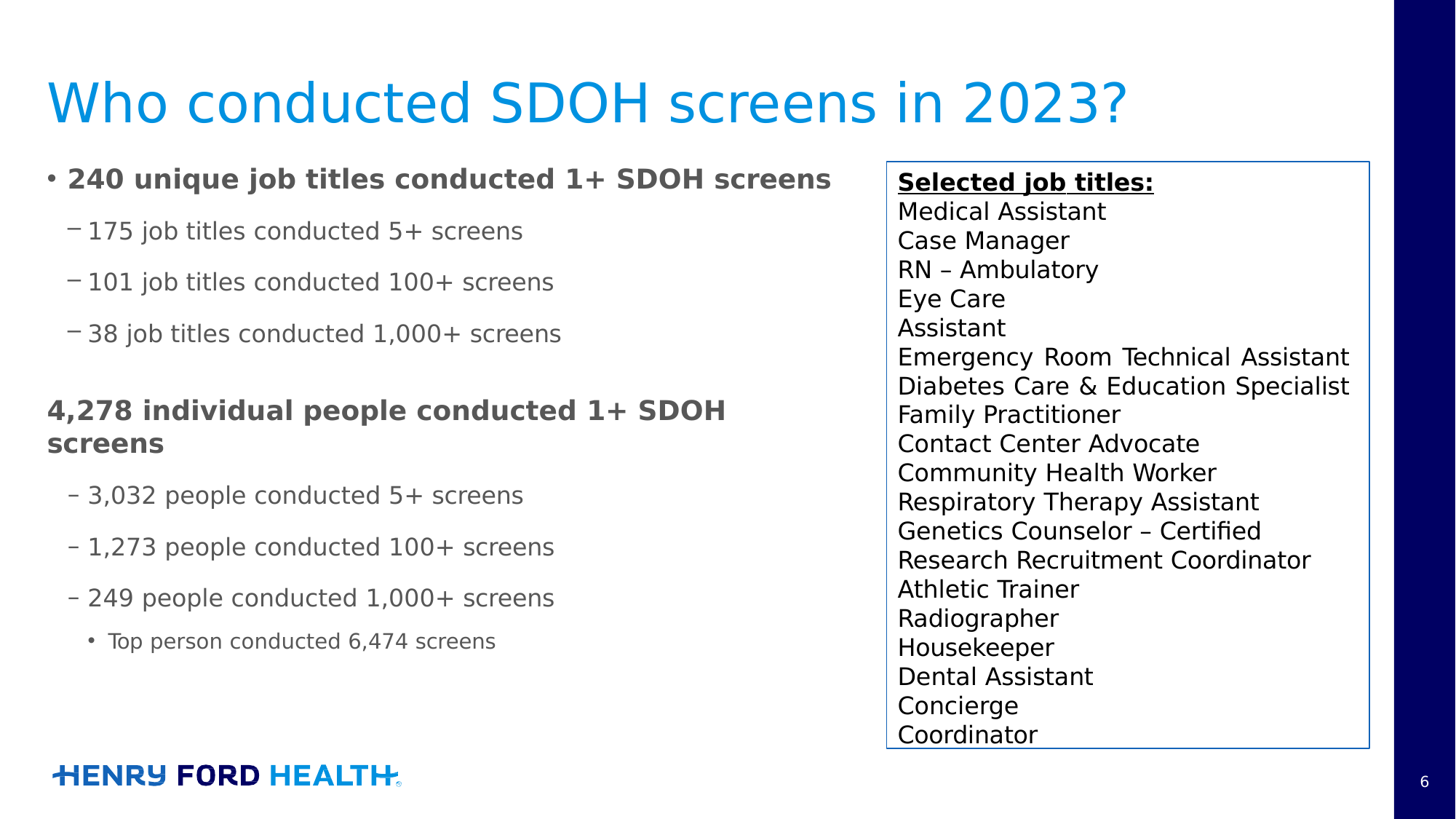

# Who conducted SDOH screens in 2023?
240 unique job titles conducted 1+ SDOH screens
175 job titles conducted 5+ screens
101 job titles conducted 100+ screens
38 job titles conducted 1,000+ screens

4,278 individual people conducted 1+ SDOH screens
3,032 people conducted 5+ screens
1,273 people conducted 100+ screens
249 people conducted 1,000+ screens
Top person conducted 6,474 screens
Selected job titles:
Medical Assistant Case Manager RN – Ambulatory
Eye Care Assistant
Emergency Room Technical Assistant Diabetes Care & Education Specialist Family Practitioner
Contact Center Advocate Community Health Worker Respiratory Therapy Assistant Genetics Counselor – Certified Research Recruitment Coordinator Athletic Trainer
Radiographer Housekeeper Dental Assistant
Concierge Coordinator
6